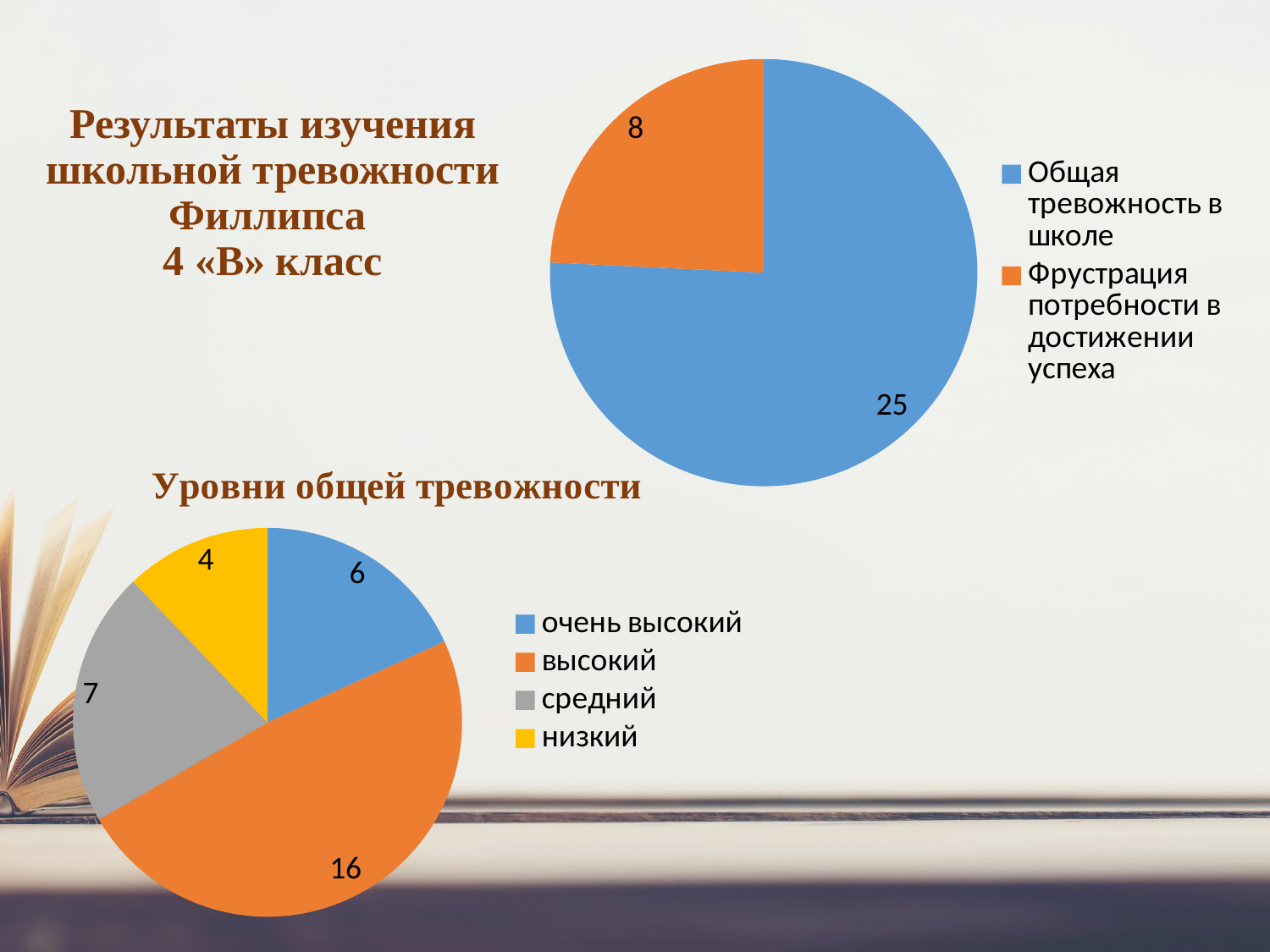

### Chart

| Category | Столбец1 |
|---|---|
| Общая тревожность в школе | 25.0 |
| Фрустрация потребности в достижении успеха | 8.0 |
# Результаты изучения школьной тревожности Филлипса
4 «В» класс

### Chart: Уровни общей тревожности

| Category | Уровни общей тревожности |
|---|---|
| очень высокий | 6.0 |
| высокий | 16.0 |
| средний | 7.0 |
| низкий | 4.0 |